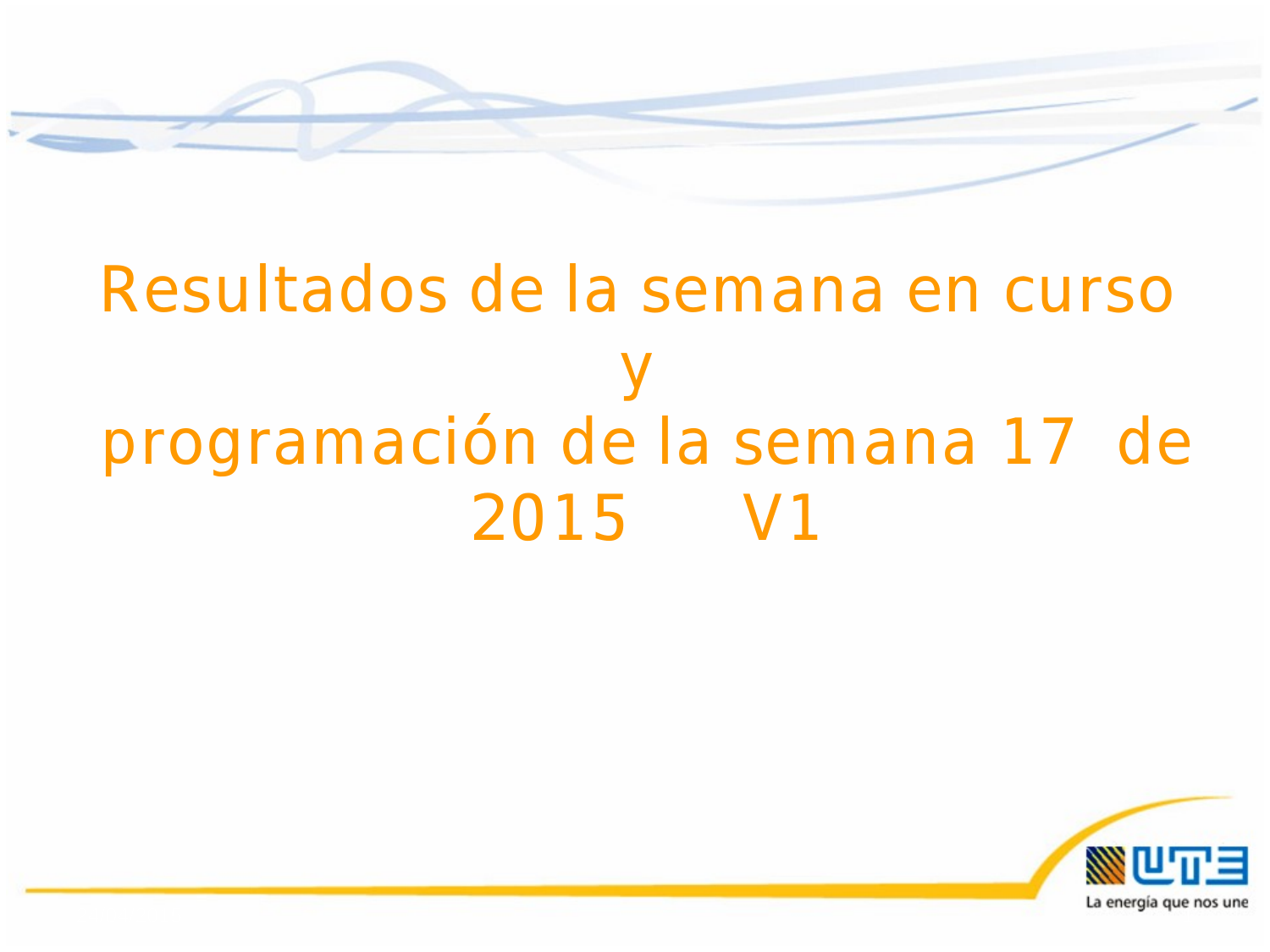

Resultados de la semana en curso
y
programación de la semana 17  de 2015      V1
24/04/2015
1
1